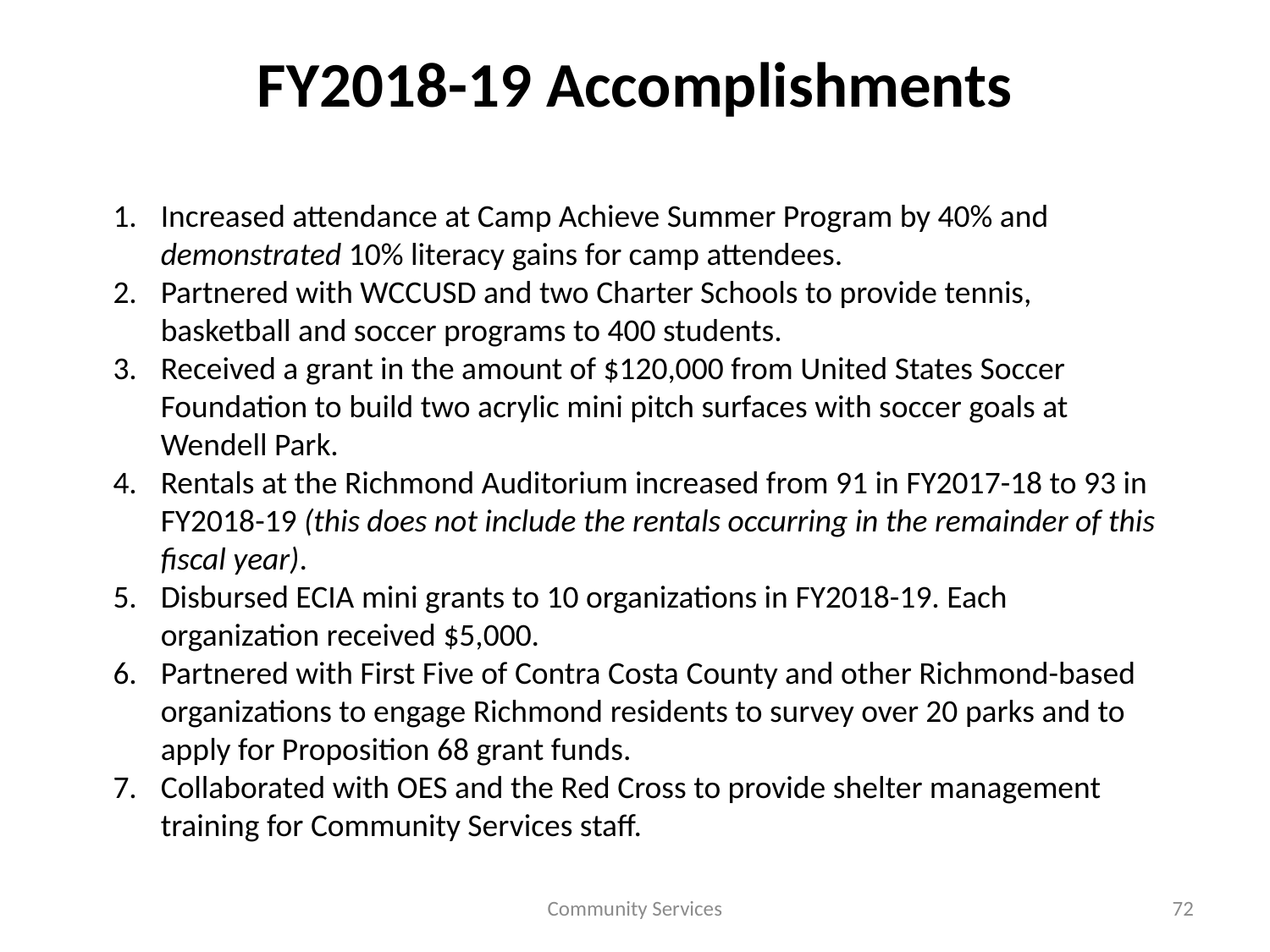

# FY2018-19 Accomplishments

Increased attendance at Camp Achieve Summer Program by 40% and demonstrated 10% literacy gains for camp attendees.
Partnered with WCCUSD and two Charter Schools to provide tennis, basketball and soccer programs to 400 students.
Received a grant in the amount of $120,000 from United States Soccer Foundation to build two acrylic mini pitch surfaces with soccer goals at Wendell Park.
Rentals at the Richmond Auditorium increased from 91 in FY2017-18 to 93 in FY2018-19 (this does not include the rentals occurring in the remainder of this fiscal year).
Disbursed ECIA mini grants to 10 organizations in FY2018-19. Each organization received $5,000.
Partnered with First Five of Contra Costa County and other Richmond-based organizations to engage Richmond residents to survey over 20 parks and to apply for Proposition 68 grant funds.
Collaborated with OES and the Red Cross to provide shelter management training for Community Services staff.
Community Services
72